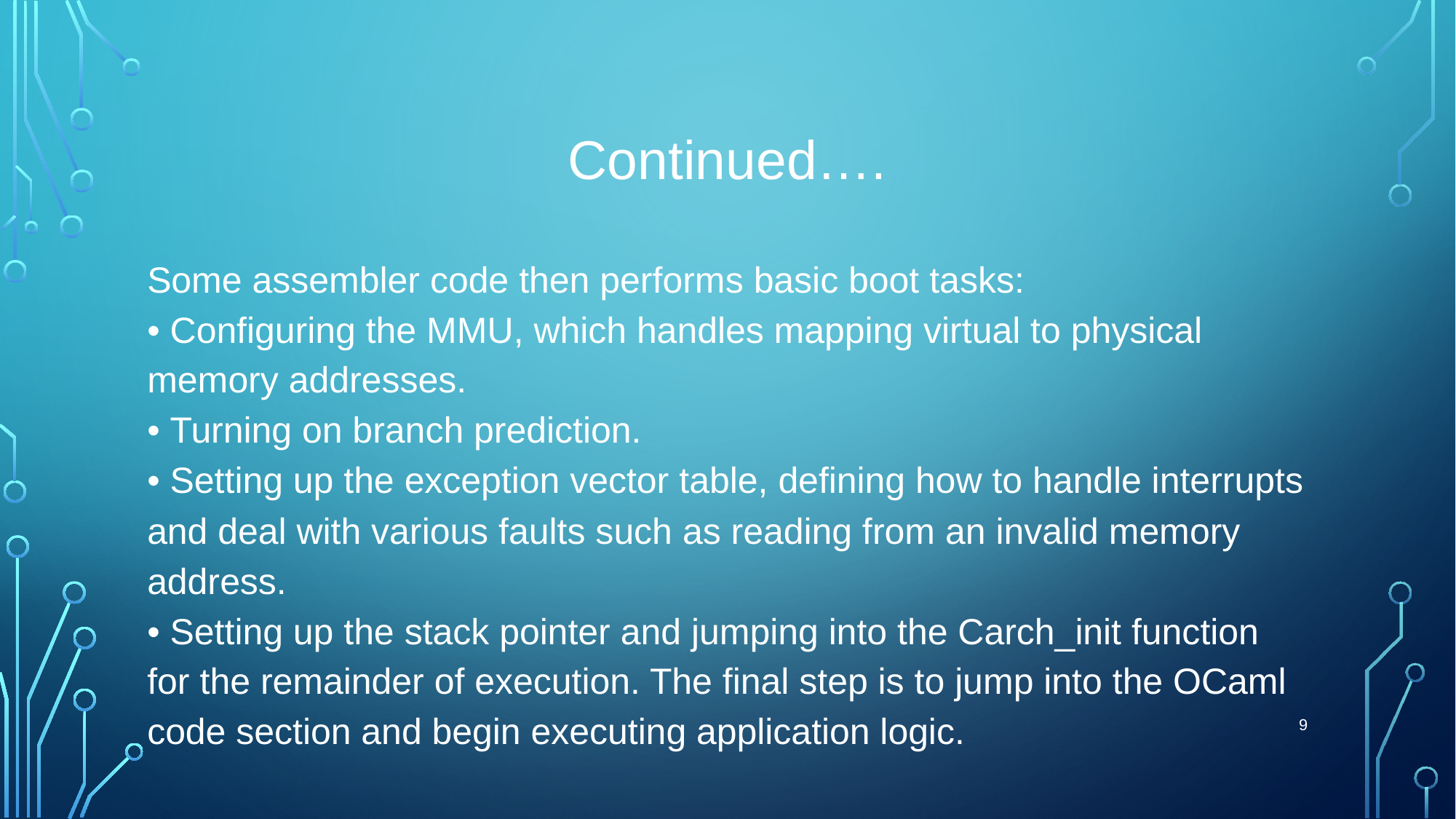

# Continued….
Some assembler code then performs basic boot tasks:
• Configuring the MMU, which handles mapping virtual to physical memory addresses.
• Turning on branch prediction.
• Setting up the exception vector table, defining how to handle interrupts and deal with various faults such as reading from an invalid memory address.
• Setting up the stack pointer and jumping into the Carch_init function for the remainder of execution. The final step is to jump into the OCaml code section and begin executing application logic.
9